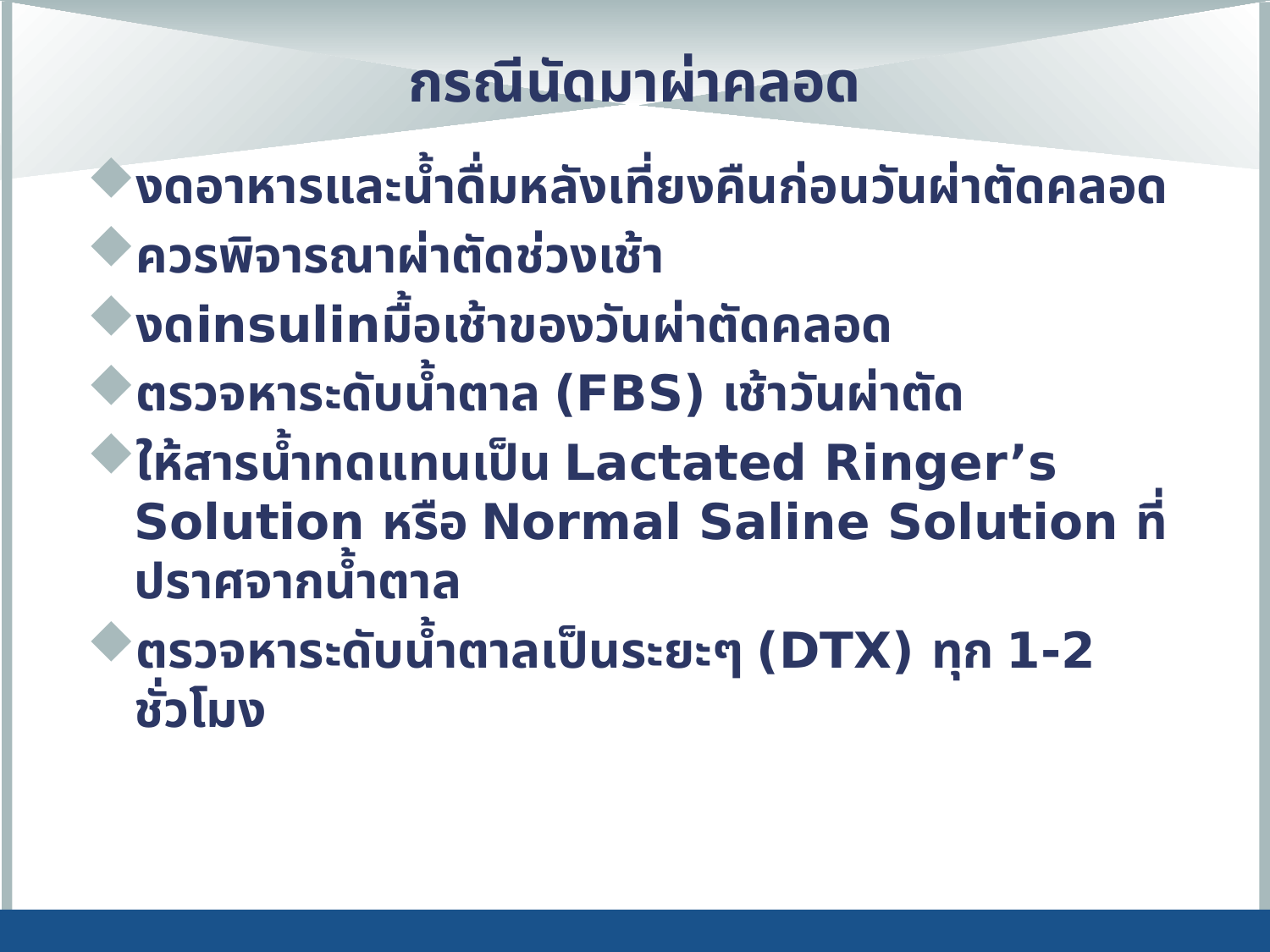

# กรณีนัดมาผ่าคลอด
งดอาหารและน้ำดื่มหลังเที่ยงคืนก่อนวันผ่าตัดคลอด
ควรพิจารณาผ่าตัดช่วงเช้า
งดinsulinมื้อเช้าของวันผ่าตัดคลอด
ตรวจหาระดับน้ำตาล (FBS) เช้าวันผ่าตัด
ให้สารน้ำทดแทนเป็น Lactated Ringer’s Solution หรือ Normal Saline Solution ที่ ปราศจากน้ำตาล
ตรวจหาระดับน้ำตาลเป็นระยะๆ (DTX) ทุก 1-2 ชั่วโมง